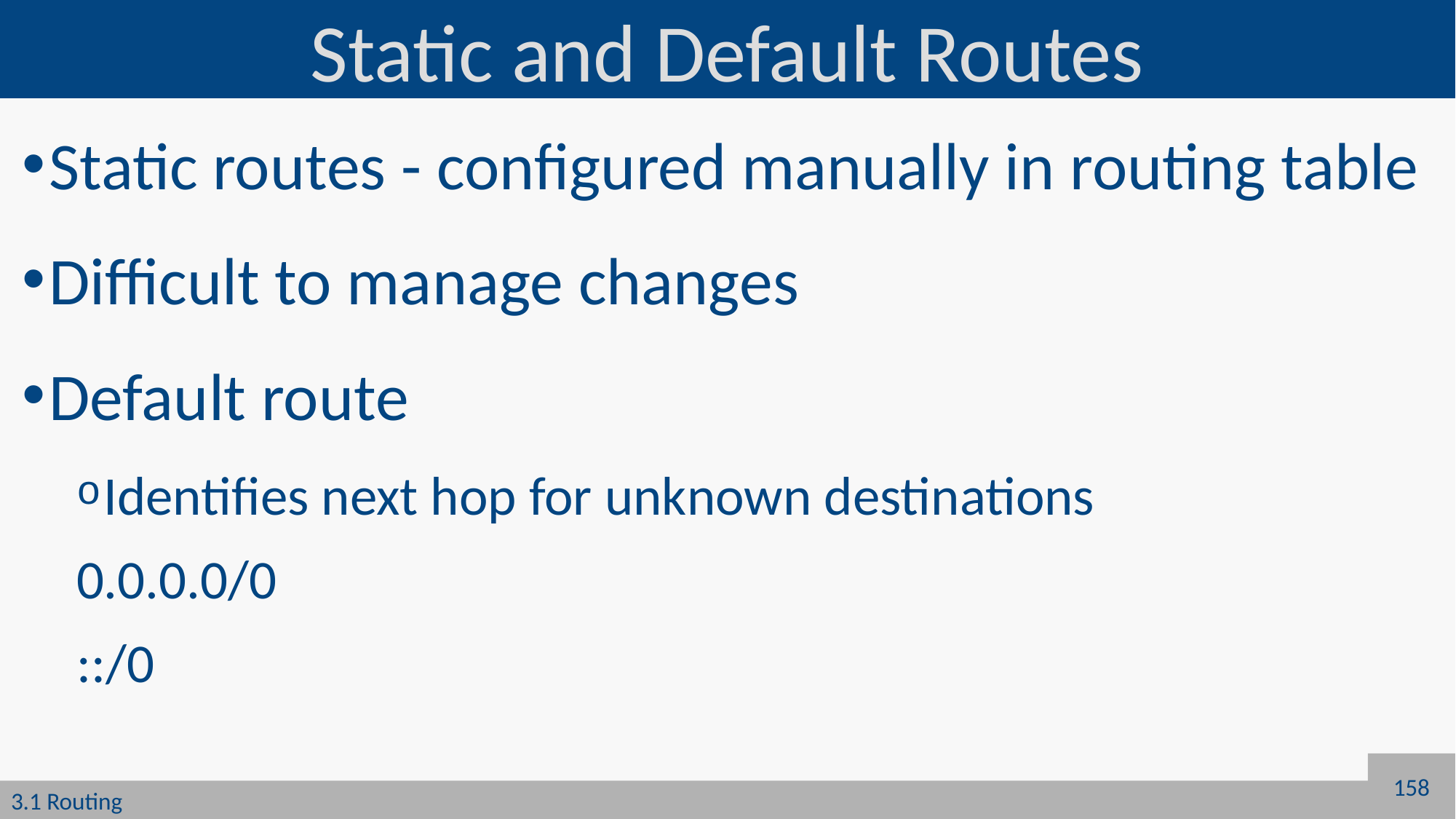

# Static and Default Routes
Static routes - configured manually in routing table
Difficult to manage changes
Default route
Identifies next hop for unknown destinations
0.0.0.0/0
::/0

158
3.1 Routing